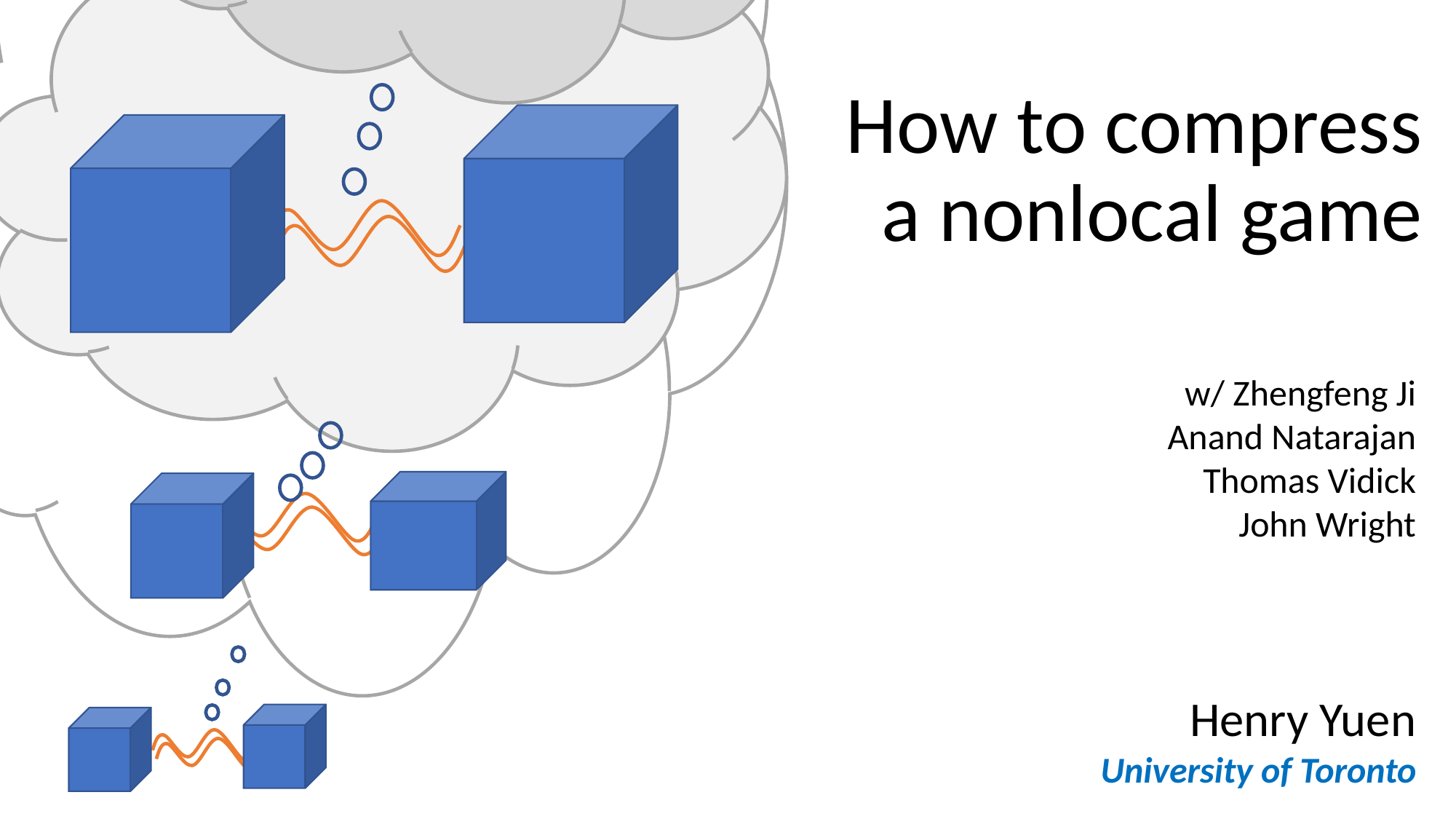

# How to compress a nonlocal game

w/ Zhengfeng Ji
Anand Natarajan
Thomas Vidick
John Wright

Henry Yuen
University of Toronto